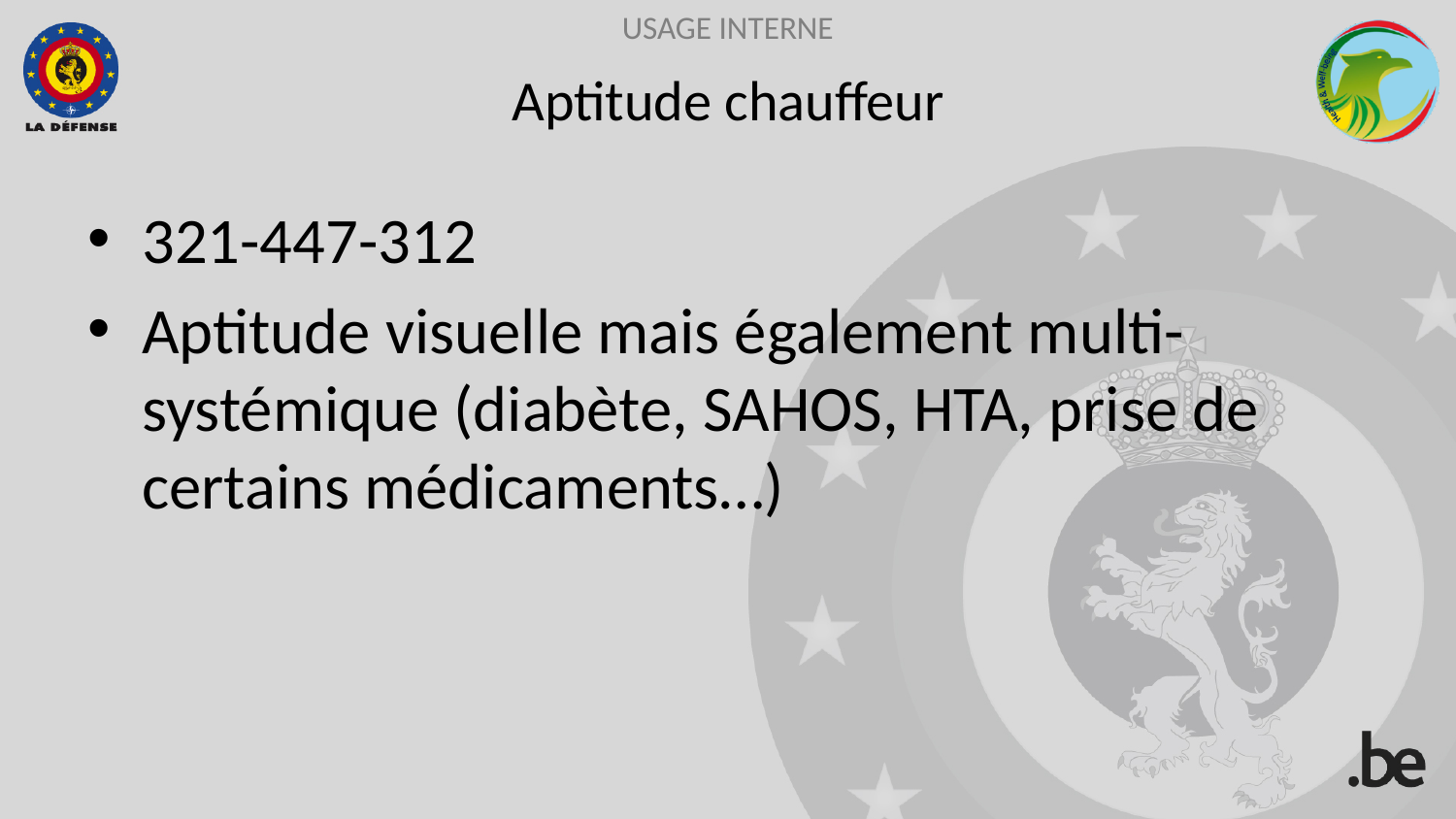

# Aptitude chauffeur
321-447-312
Aptitude visuelle mais également multi-systémique (diabète, SAHOS, HTA, prise de certains médicaments…)